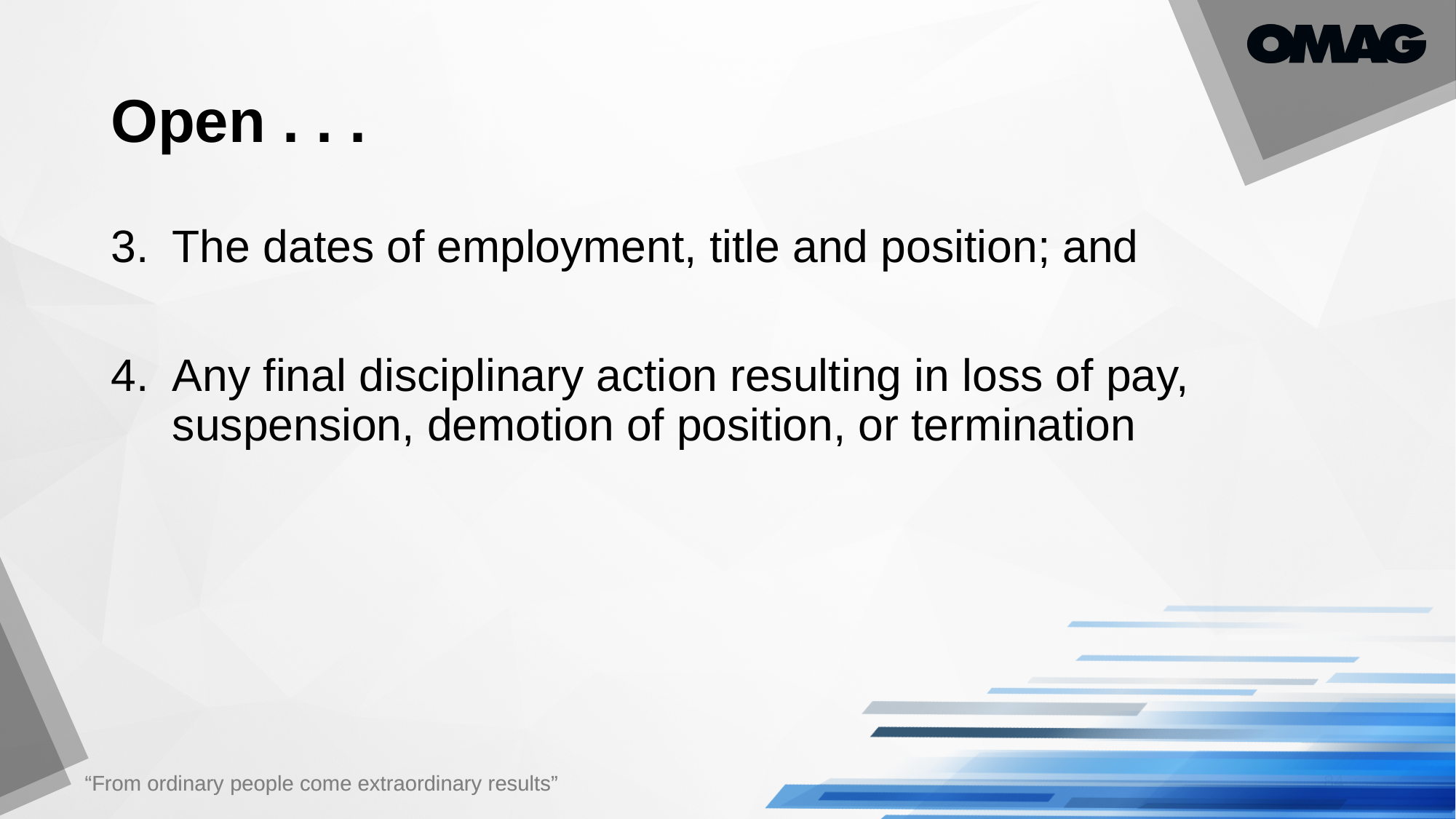

# Open . . .
The dates of employment, title and position; and

Any final disciplinary action resulting in loss of pay, suspension, demotion of position, or termination